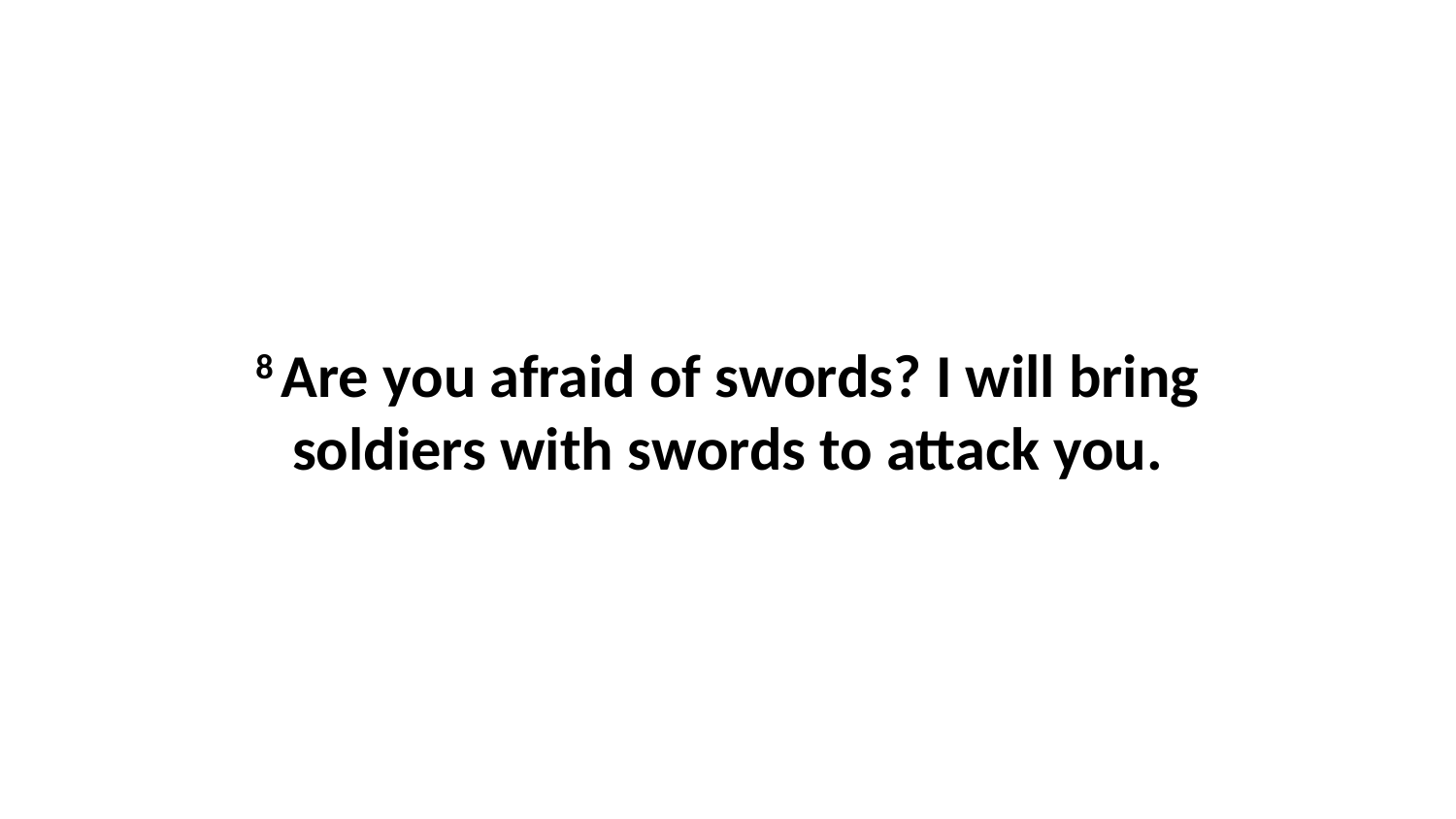

8 Are you afraid of swords? I will bring soldiers with swords to attack you.